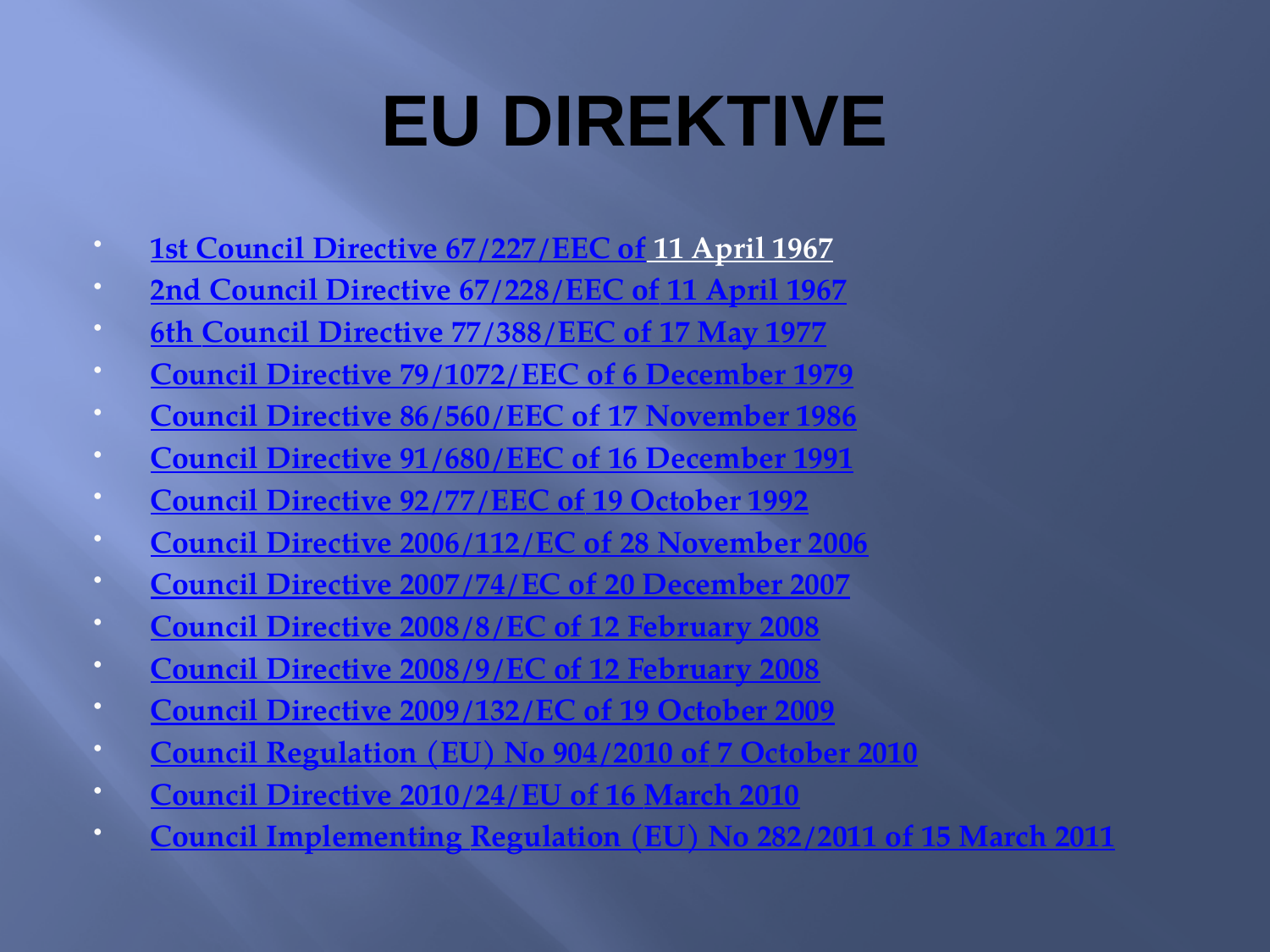

# EU DIREKTIVE
1st Council Directive 67/227/EEC of 11 April 1967
2nd Council Directive 67/228/EEC of 11 April 1967
6th Council Directive 77/388/EEC of 17 May 1977
Council Directive 79/1072/EEC of 6 December 1979
Council Directive 86/560/EEC of 17 November 1986
Council Directive 91/680/EEC of 16 December 1991
Council Directive 92/77/EEC of 19 October 1992
Council Directive 2006/112/EC of 28 November 2006
Council Directive 2007/74/EC of 20 December 2007
Council Directive 2008/8/EC of 12 February 2008
Council Directive 2008/9/EC of 12 February 2008
Council Directive 2009/132/EC of 19 October 2009
Council Regulation (EU) No 904/2010 of 7 October 2010
Council Directive 2010/24/EU of 16 March 2010
Council Implementing Regulation (EU) No 282/2011 of 15 March 2011